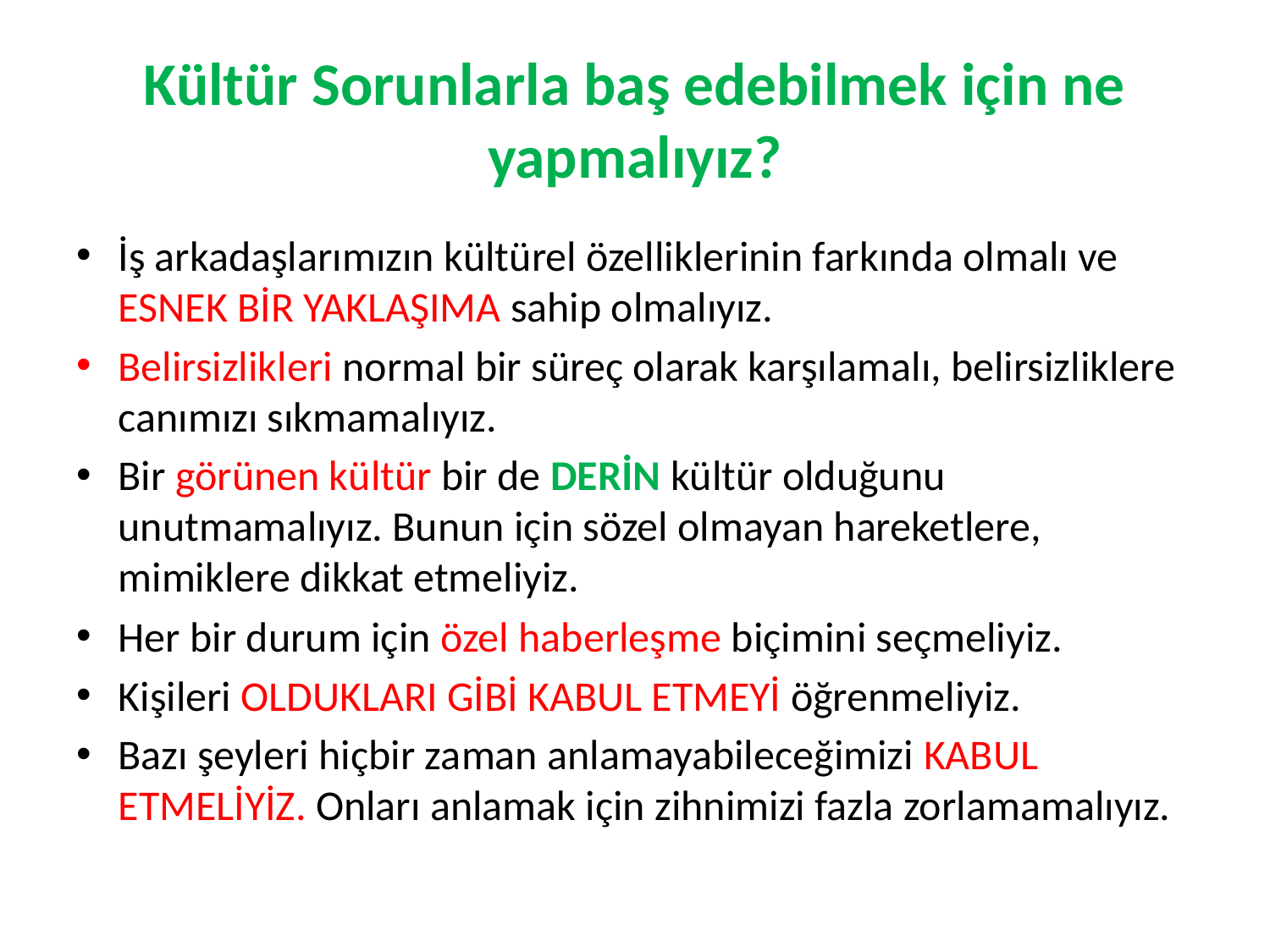

# Kültür Sorunlarla baş edebilmek için ne yapmalıyız?
İş arkadaşlarımızın kültürel özelliklerinin farkında olmalı ve ESNEK BİR YAKLAŞIMA sahip olmalıyız.
Belirsizlikleri normal bir süreç olarak karşılamalı, belirsizliklere canımızı sıkmamalıyız.
Bir görünen kültür bir de DERİN kültür olduğunu unutmamalıyız. Bunun için sözel olmayan hareketlere, mimiklere dikkat etmeliyiz.
Her bir durum için özel haberleşme biçimini seçmeliyiz.
Kişileri OLDUKLARI GİBİ KABUL ETMEYİ öğrenmeliyiz.
Bazı şeyleri hiçbir zaman anlamayabileceğimizi KABUL ETMELİYİZ. Onları anlamak için zihnimizi fazla zorlamamalıyız.